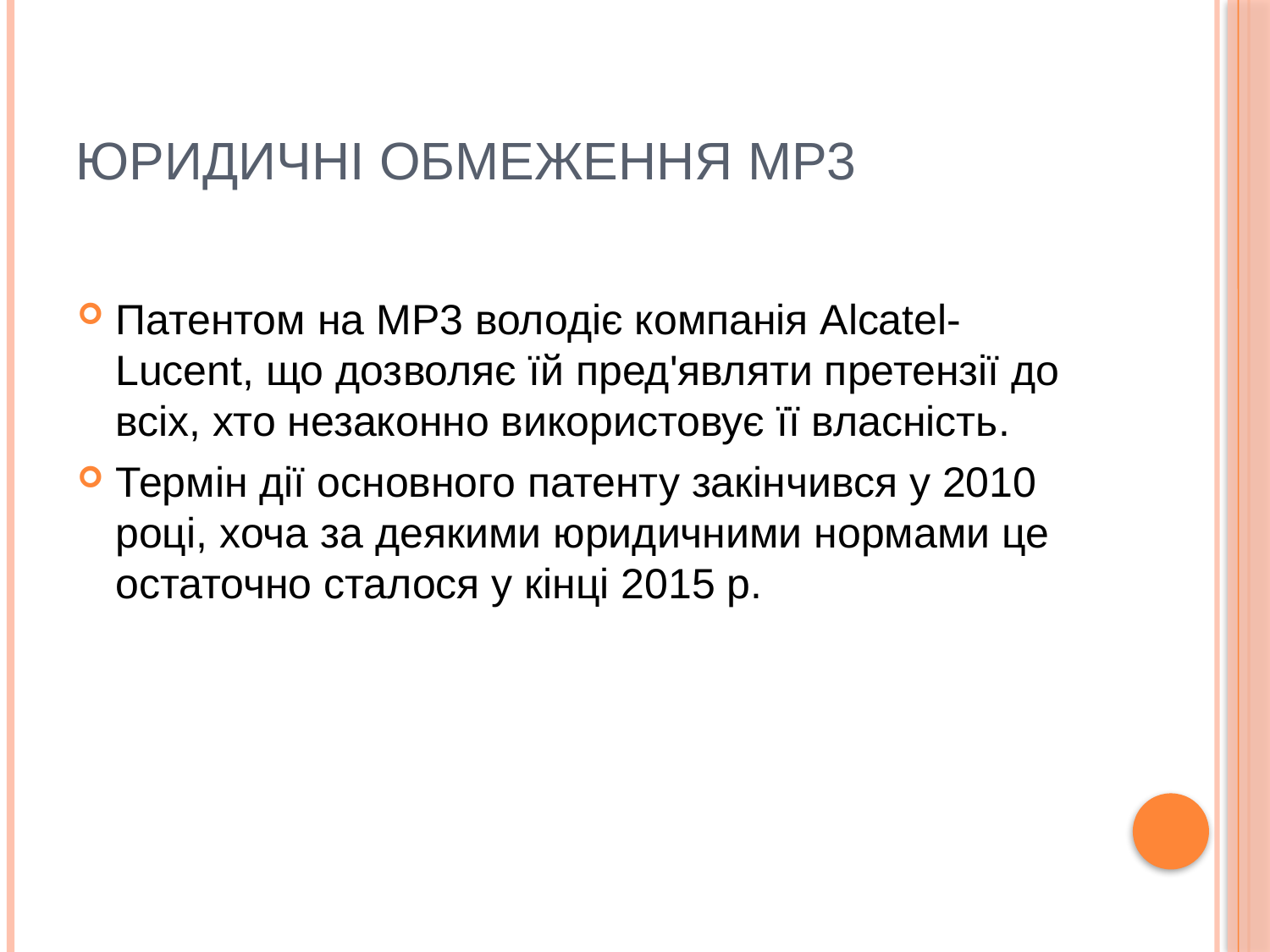

# Юридичні обмеження MP3
Патентом на MP3 володіє компанія Alcatel-Lucent, що дозволяє їй пред'являти претензії до всіх, хто незаконно використовує її власність.
Термін дії основного патенту закінчився у 2010 році, хоча за деякими юридичними нормами це остаточно сталося у кінці 2015 р.